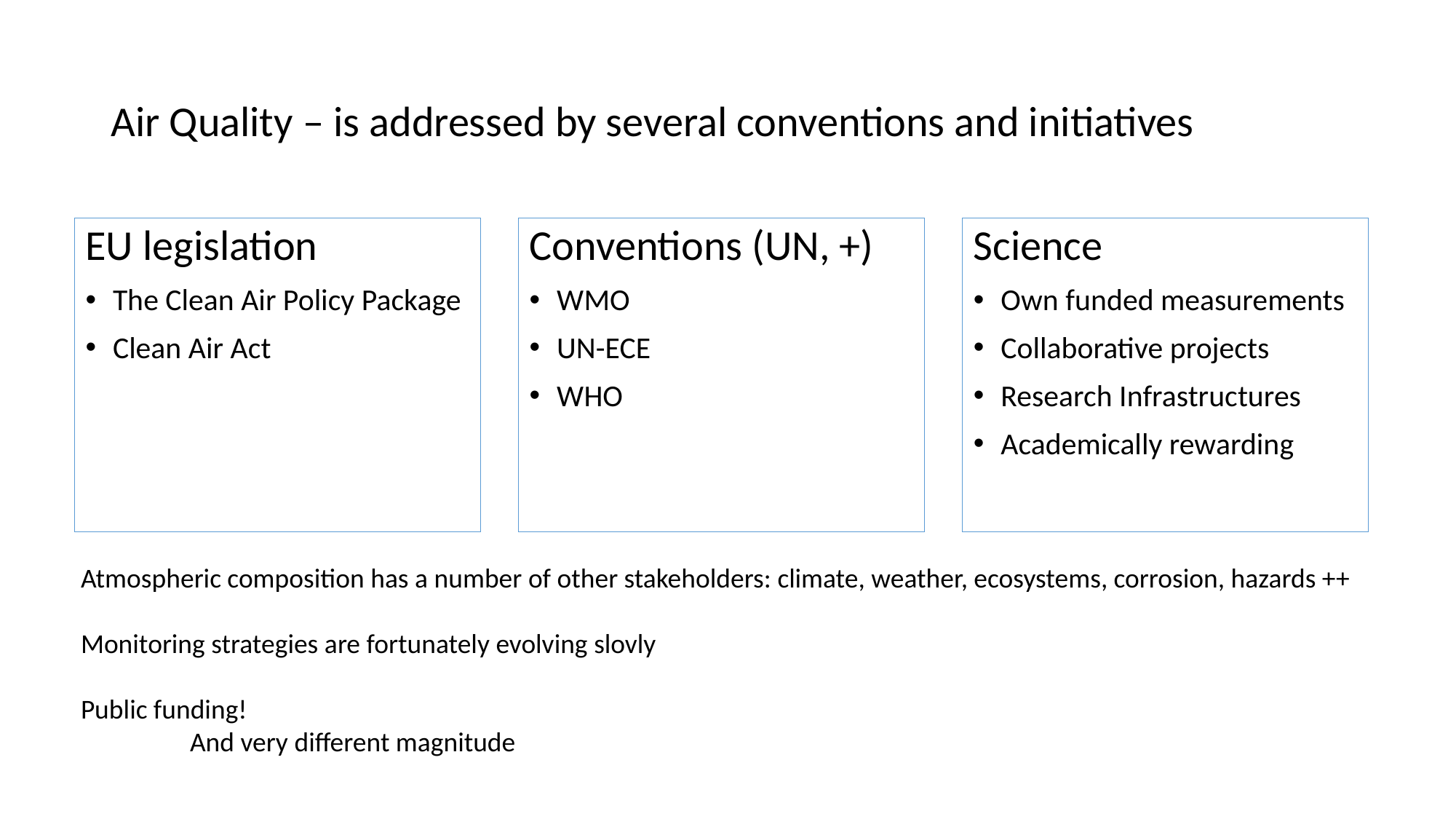

# Air Quality – is addressed by several conventions and initiatives
EU legislation
The Clean Air Policy Package
Clean Air Act
Conventions (UN, +)
WMO
UN-ECE
WHO

Science
Own funded measurements
Collaborative projects
Research Infrastructures
Academically rewarding
Atmospheric composition has a number of other stakeholders: climate, weather, ecosystems, corrosion, hazards ++

Monitoring strategies are fortunately evolving slovly

Public funding!
	And very different magnitude